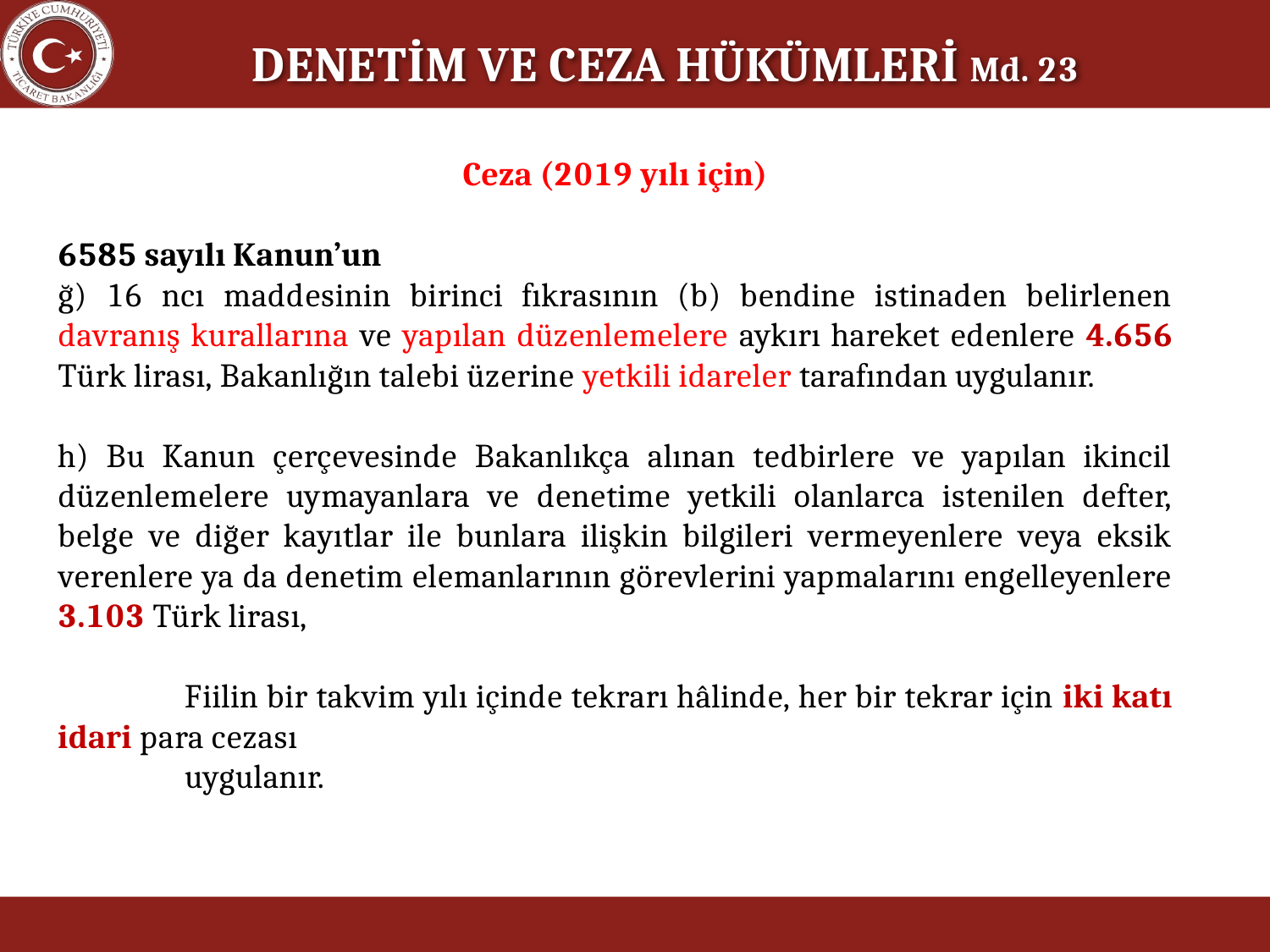

DENETİM VE CEZA HÜKÜMLERİ Md. 23
Ceza (2019 yılı için)

6585 sayılı Kanun’un
ğ) 16 ncı maddesinin birinci fıkrasının (b) bendine istinaden belirlenen davranış kurallarına ve yapılan düzenlemelere aykırı hareket edenlere 4.656 Türk lirası, Bakanlığın talebi üzerine yetkili idareler tarafından uygulanır.

h) Bu Kanun çerçevesinde Bakanlıkça alınan tedbirlere ve yapılan ikincil düzenlemelere uymayanlara ve denetime yetkili olanlarca istenilen defter, belge ve diğer kayıtlar ile bunlara ilişkin bilgileri vermeyenlere veya eksik verenlere ya da denetim elemanlarının görevlerini yapmalarını engelleyenlere 3.103 Türk lirası,

	Fiilin bir takvim yılı içinde tekrarı hâlinde, her bir tekrar için iki katı idari para cezası
	uygulanır.

34